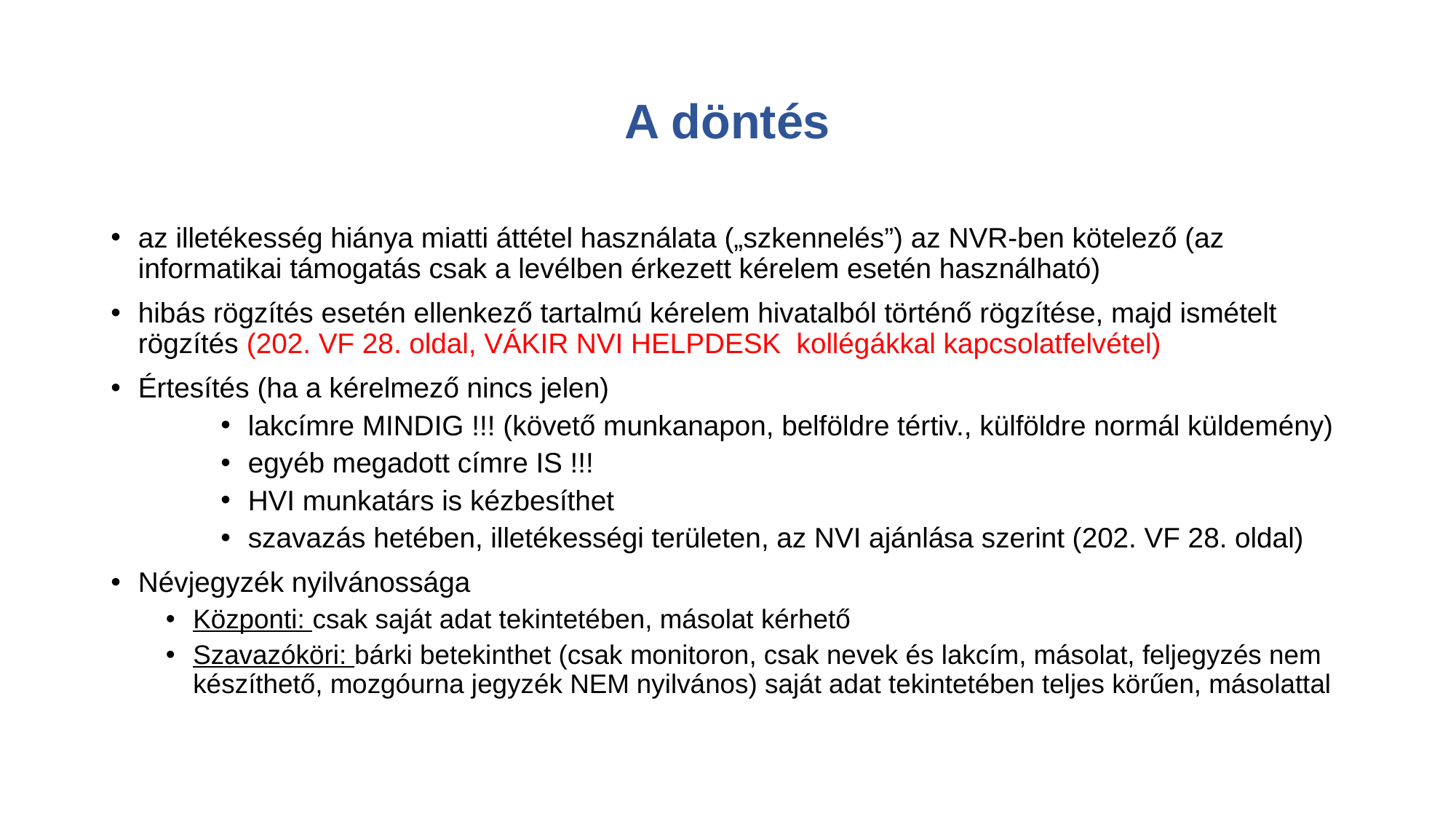

# A döntés
az illetékesség hiánya miatti áttétel használata („szkennelés”) az NVR-ben kötelező (az informatikai támogatás csak a levélben érkezett kérelem esetén használható)
hibás rögzítés esetén ellenkező tartalmú kérelem hivatalból történő rögzítése, majd ismételt rögzítés (202. VF 28. oldal, VÁKIR NVI HELPDESK  kollégákkal kapcsolatfelvétel)
Értesítés (ha a kérelmező nincs jelen)
lakcímre MINDIG !!! (követő munkanapon, belföldre tértiv., külföldre normál küldemény)
egyéb megadott címre IS !!!
HVI munkatárs is kézbesíthet
szavazás hetében, illetékességi területen, az NVI ajánlása szerint (202. VF 28. oldal)
Névjegyzék nyilvánossága
Központi: csak saját adat tekintetében, másolat kérhető
Szavazóköri: bárki betekinthet (csak monitoron, csak nevek és lakcím, másolat, feljegyzés nem készíthető, mozgóurna jegyzék NEM nyilvános) saját adat tekintetében teljes körűen, másolattal